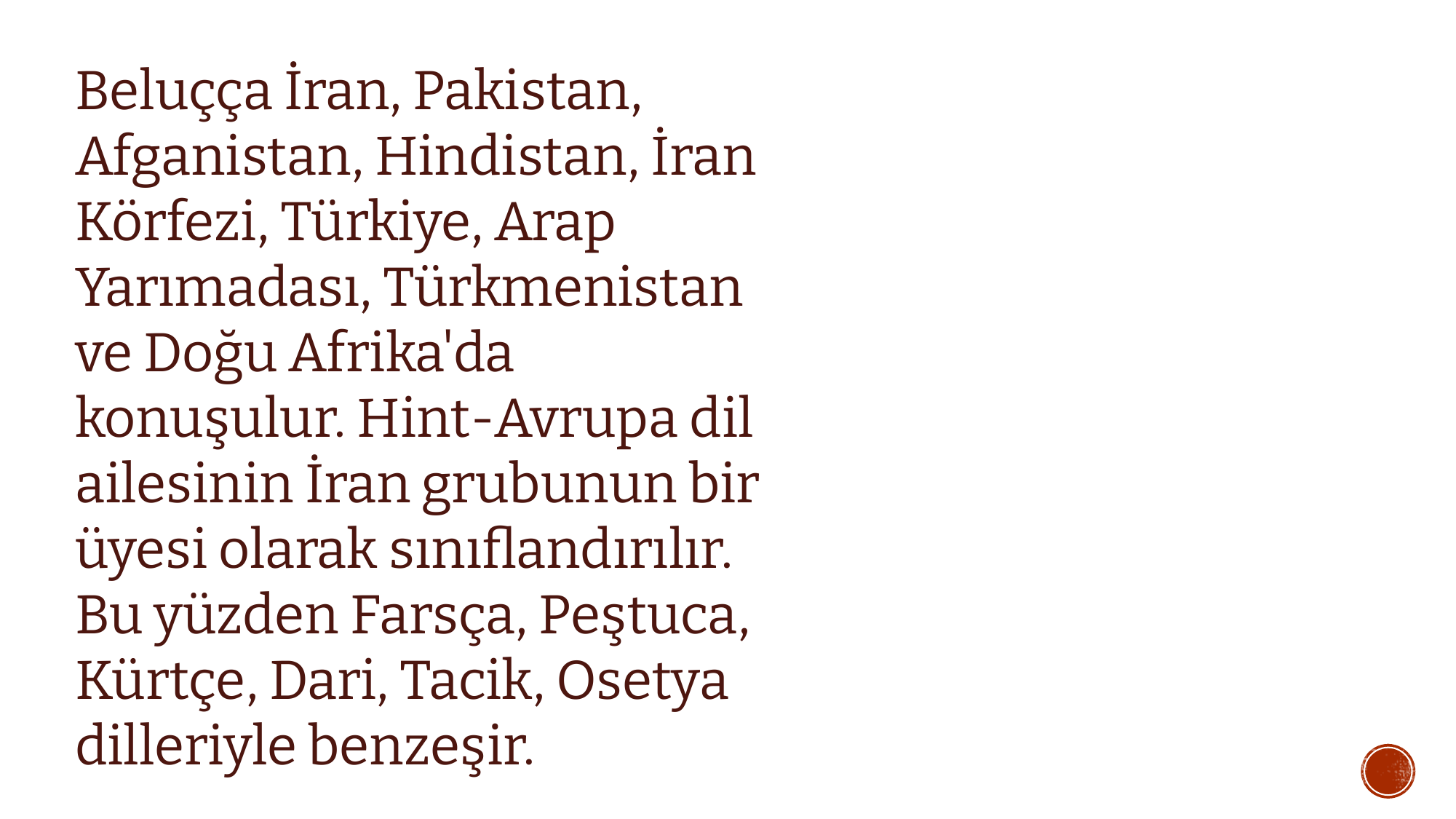

Beluçça İran, Pakistan, Afganistan, Hindistan, İran Körfezi, Türkiye, Arap Yarımadası, Türkmenistan ve Doğu Afrika'da konuşulur. Hint-Avrupa dil ailesinin İran grubunun bir üyesi olarak sınıflandırılır. Bu yüzden Farsça, Peştuca, Kürtçe, Dari, Tacik, Osetya dilleriyle benzeşir.